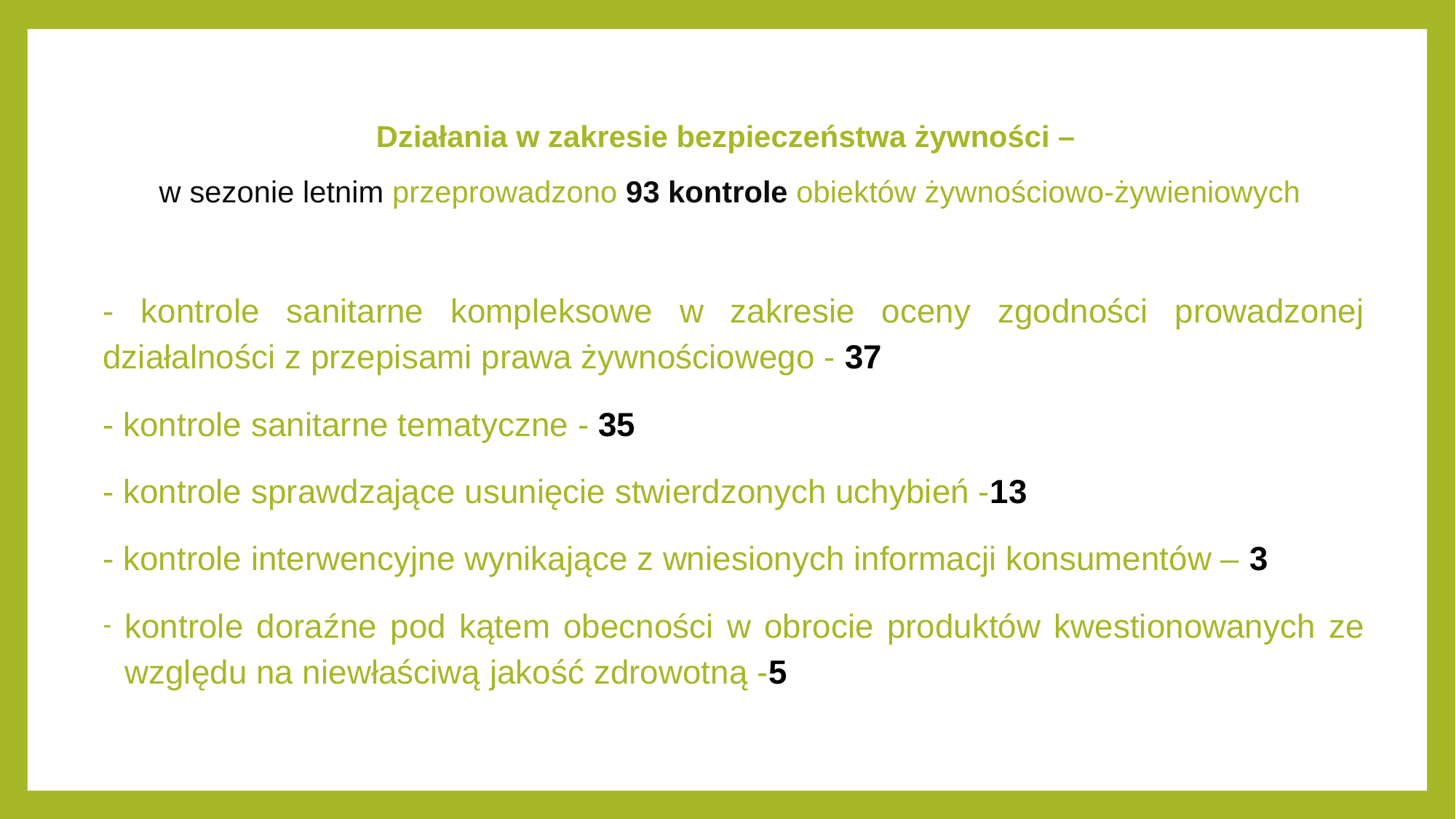

# Działania w zakresie bezpieczeństwa żywności – w sezonie letnim przeprowadzono 93 kontrole obiektów żywnościowo-żywieniowych
- kontrole sanitarne kompleksowe w zakresie oceny zgodności prowadzonej działalności z przepisami prawa żywnościowego - 37
- kontrole sanitarne tematyczne - 35
- kontrole sprawdzające usunięcie stwierdzonych uchybień -13
- kontrole interwencyjne wynikające z wniesionych informacji konsumentów – 3
kontrole doraźne pod kątem obecności w obrocie produktów kwestionowanych ze względu na niewłaściwą jakość zdrowotną -5